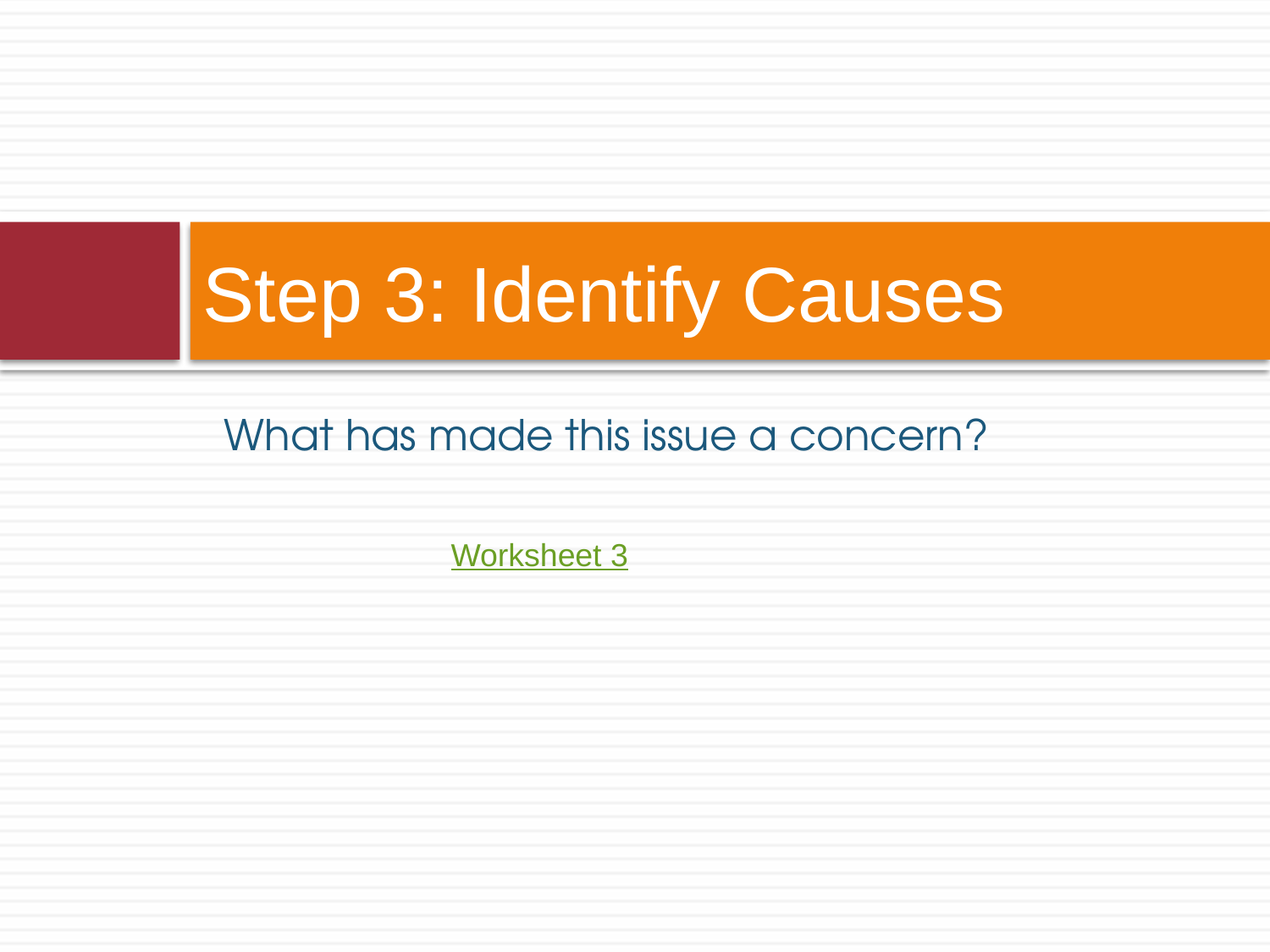

# Step 3: Identify Causes
What has made this issue a concern?
Worksheet 3